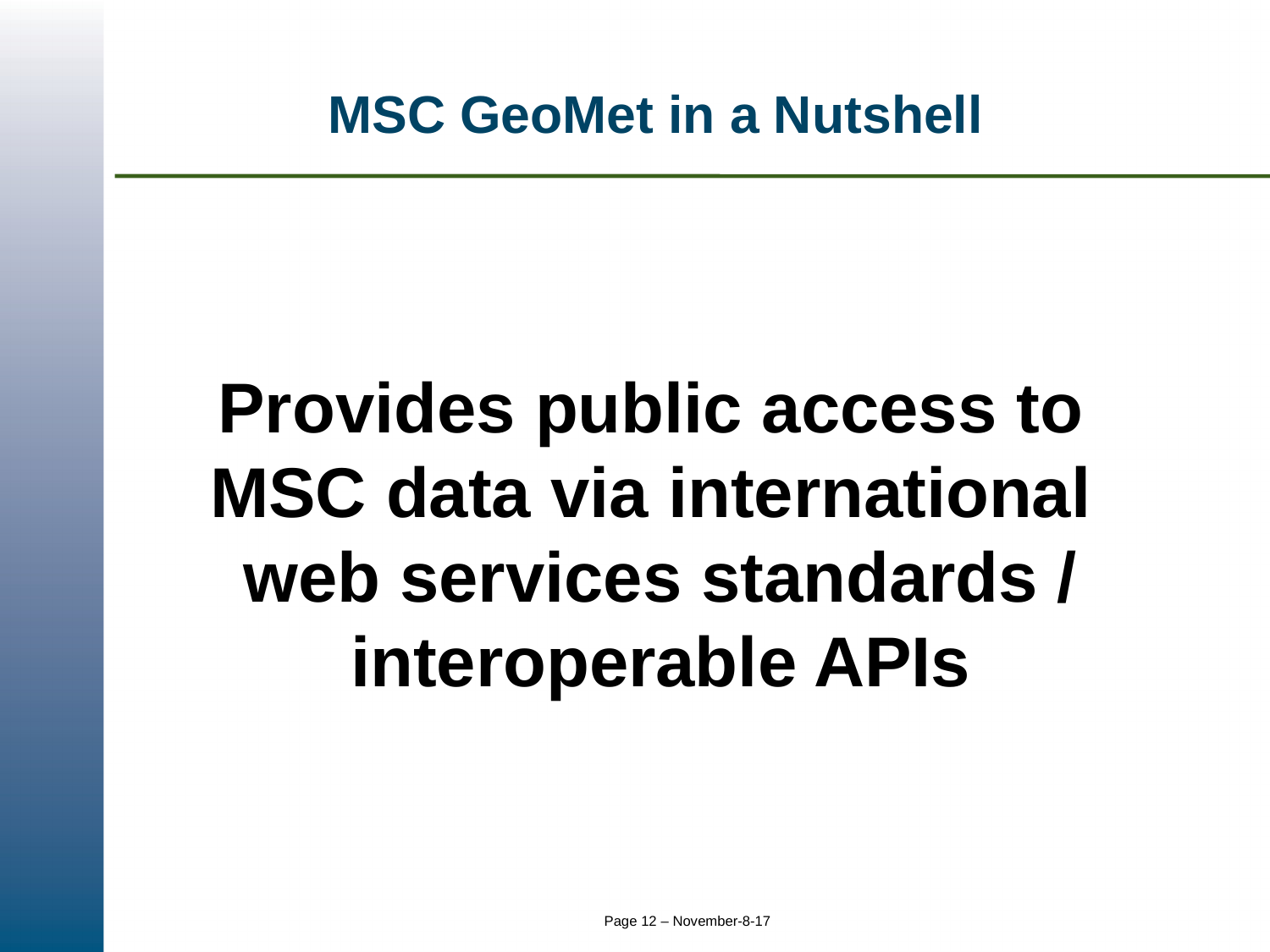

# MSC GeoMet in a Nutshell
Provides public access to
MSC data via international
web services standards / interoperable APIs